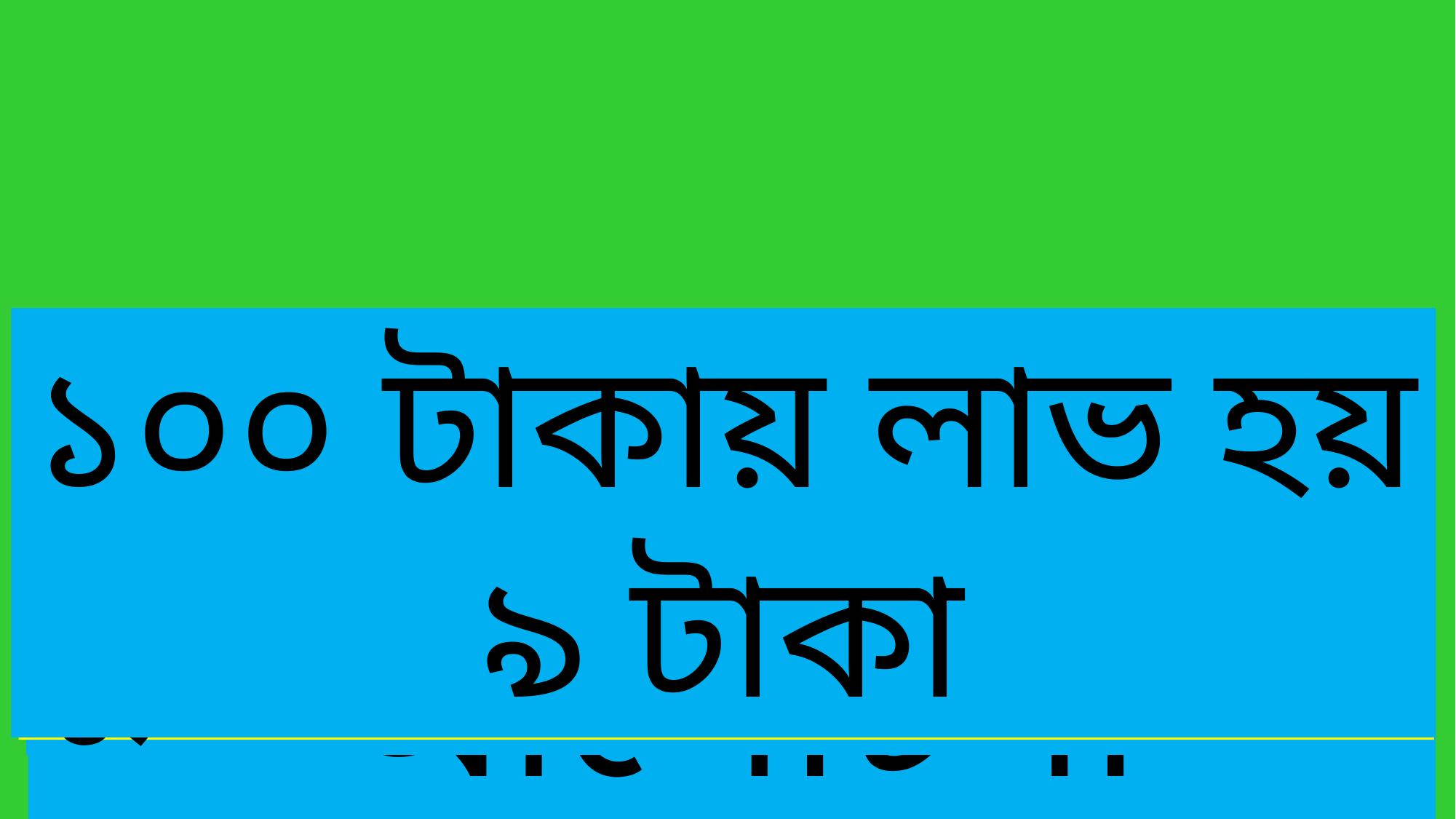

১০০ টাকায় লাভ হয় ৯ টাকা
৯% লাভ বলতে কী বুঝায়?
ছবি নিয়ে আলোচনা
৯% লাভ
ছবিতে কি দেখতে পেলে?